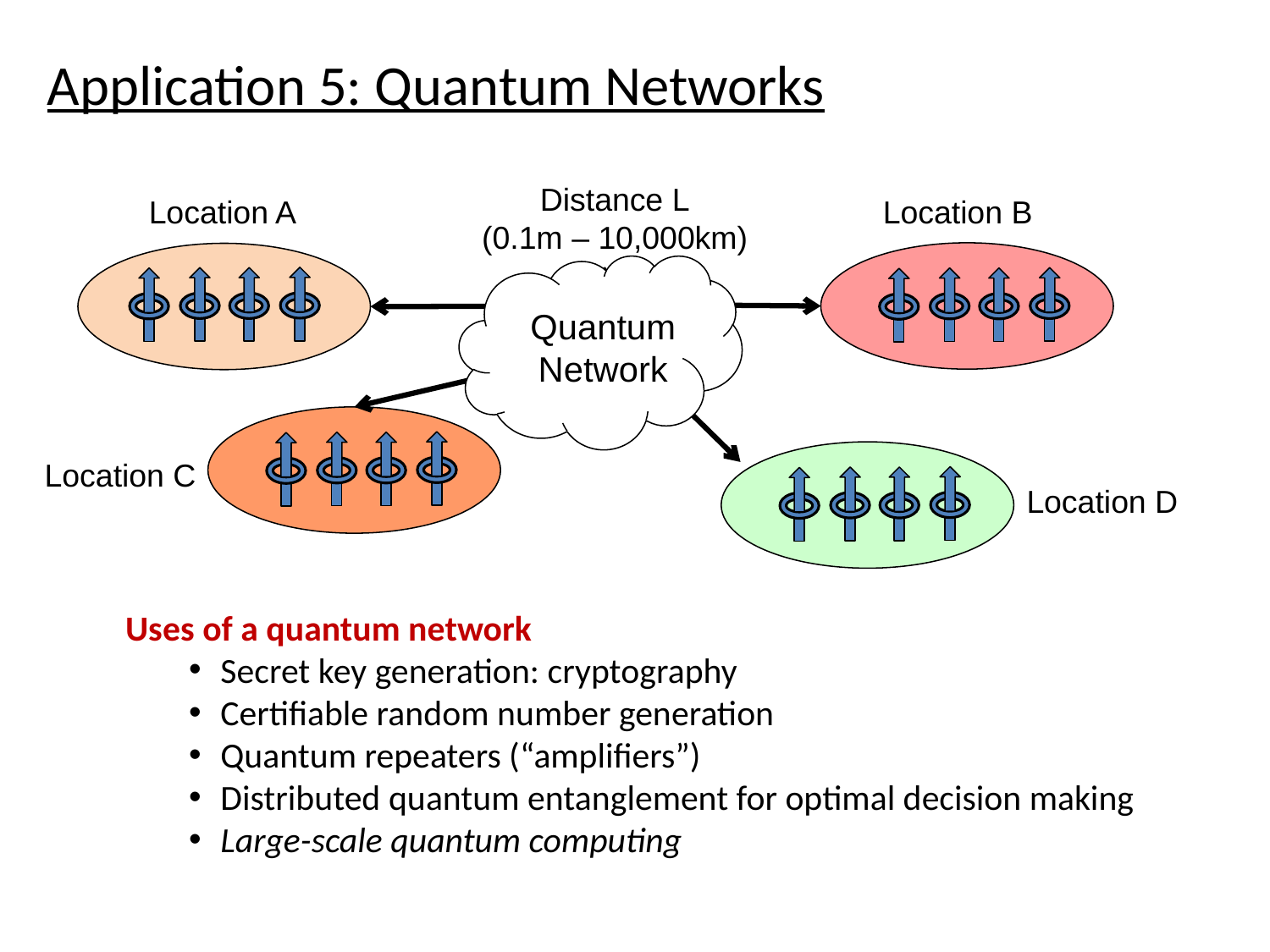

Application 5: Quantum Networks

Distance L
(0.1m – 10,000km)
Location B
Location A

Location C

Location D
Quantum
Network

Uses of a quantum network
Secret key generation: cryptography
Certifiable random number generation
Quantum repeaters (“amplifiers”)
Distributed quantum entanglement for optimal decision making
Large-scale quantum computing